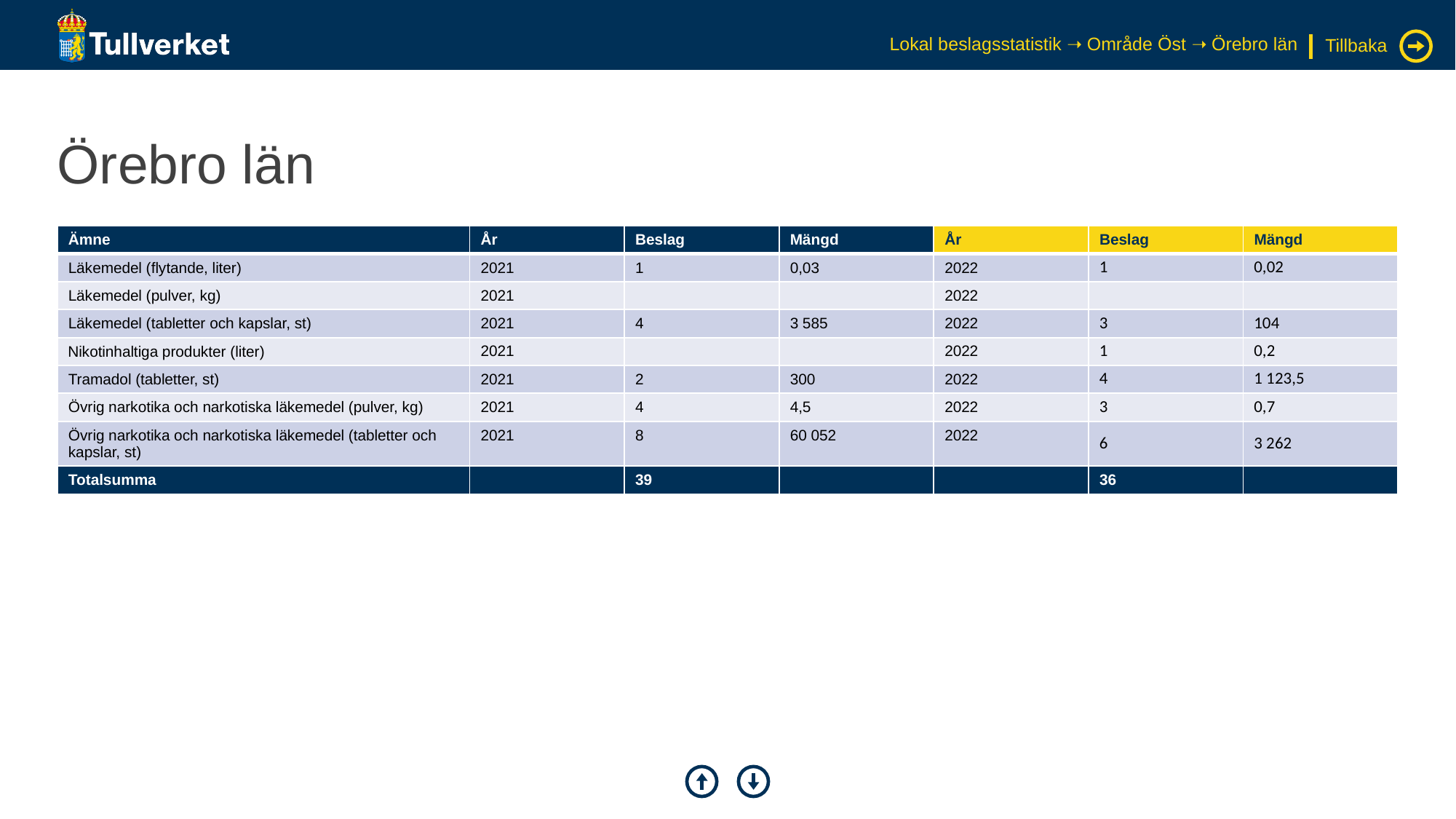

Lokal beslagsstatistik ➝ Område Öst ➝ Örebro län
Tillbaka
# Örebro län
| Ämne | År | Beslag | Mängd | År | Beslag | Mängd |
| --- | --- | --- | --- | --- | --- | --- |
| Läkemedel (flytande, liter) | 2021 | 1 | 0,03 | 2022 | 1 | 0,02 |
| Läkemedel (pulver, kg) | 2021 |  |  | 2022 |  |  |
| Läkemedel (tabletter och kapslar, st) | 2021 | 4 | 3 585 | 2022 | 3 | 104 |
| Nikotinhaltiga produkter (liter) | 2021 |  |  | 2022 | 1 | 0,2 |
| Tramadol (tabletter, st) | 2021 | 2 | 300 | 2022 | 4 | 1 123,5 |
| Övrig narkotika och narkotiska läkemedel (pulver, kg) | 2021 | 4 | 4,5 | 2022 | 3 | 0,7 |
| Övrig narkotika och narkotiska läkemedel (tabletter och kapslar, st) | 2021 | 8 | 60 052 | 2022 | 6 | 3 262 |
| Totalsumma |  | 39 |  |  | 36 |  |